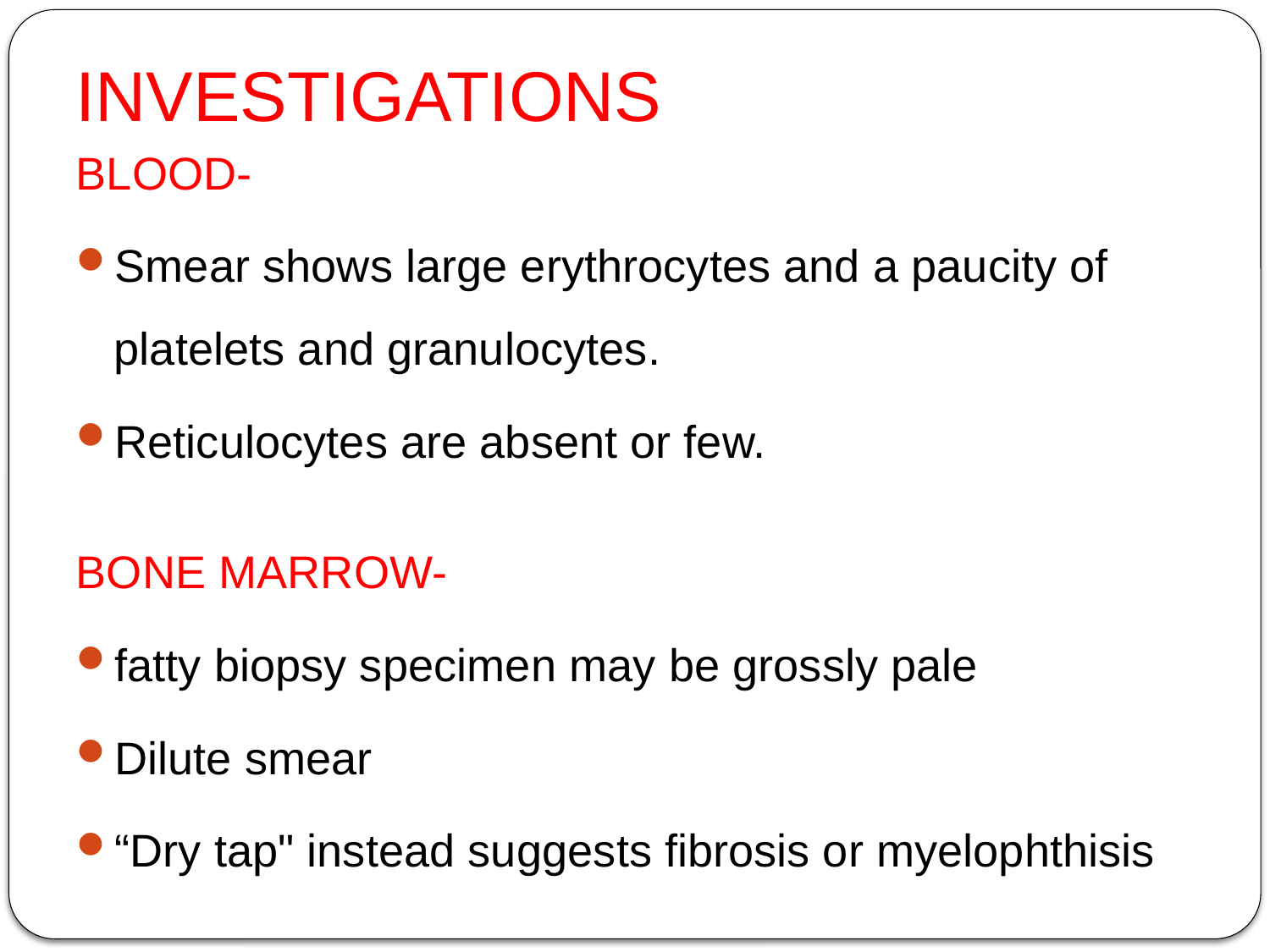

# INVESTIGATIONS
BLOOD-
Smear shows large erythrocytes and a paucity of platelets and granulocytes.
Reticulocytes are absent or few.

BONE MARROW-
fatty biopsy specimen may be grossly pale
Dilute smear
“Dry tap" instead suggests fibrosis or myelophthisis